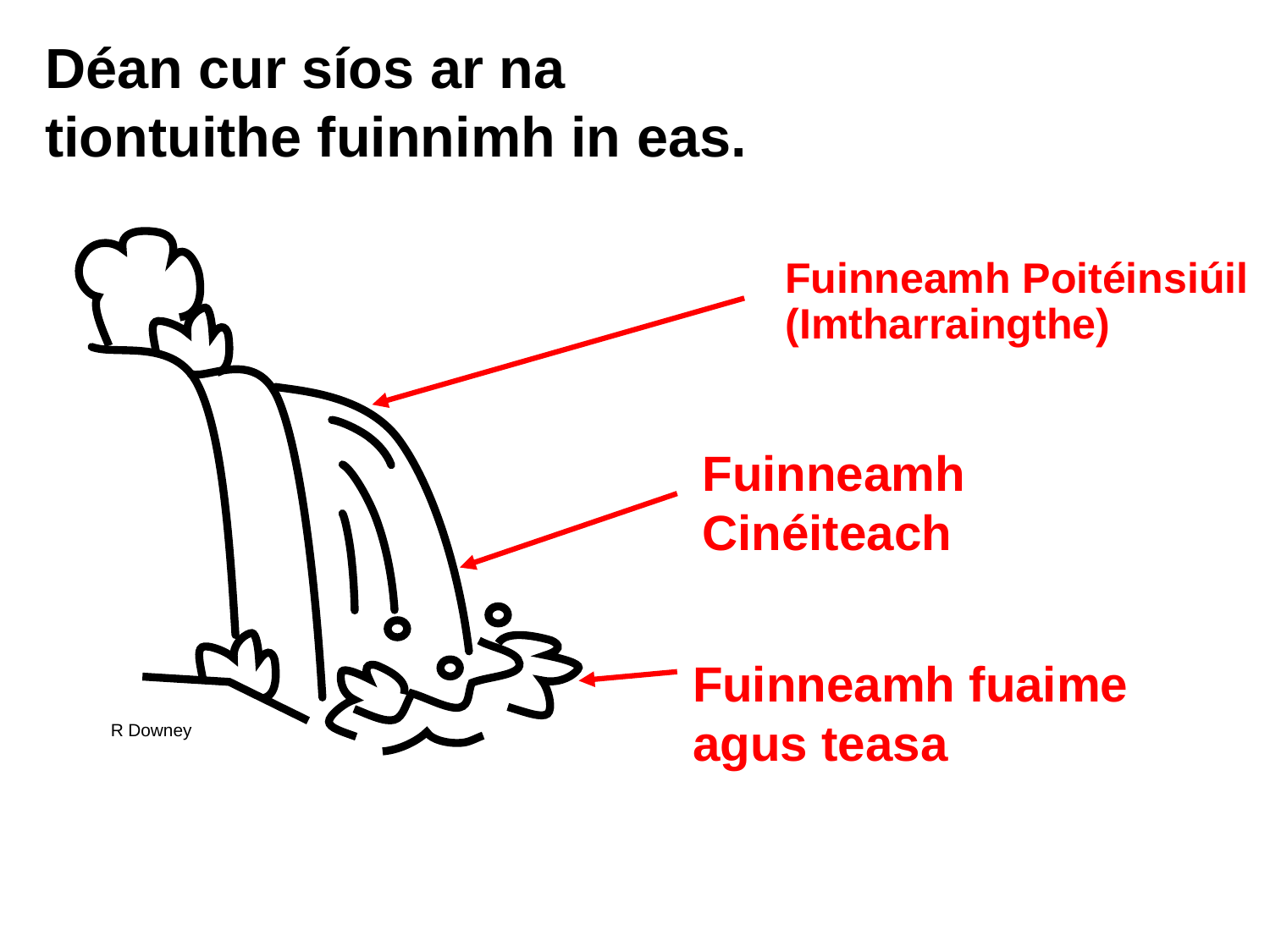

Déan cur síos ar na tiontuithe fuinnimh in eas.

R Downey

Fuinneamh Poitéinsiúil (Imtharraingthe)

Fuinneamh Cinéiteach
Fuinneamh fuaime agus teasa